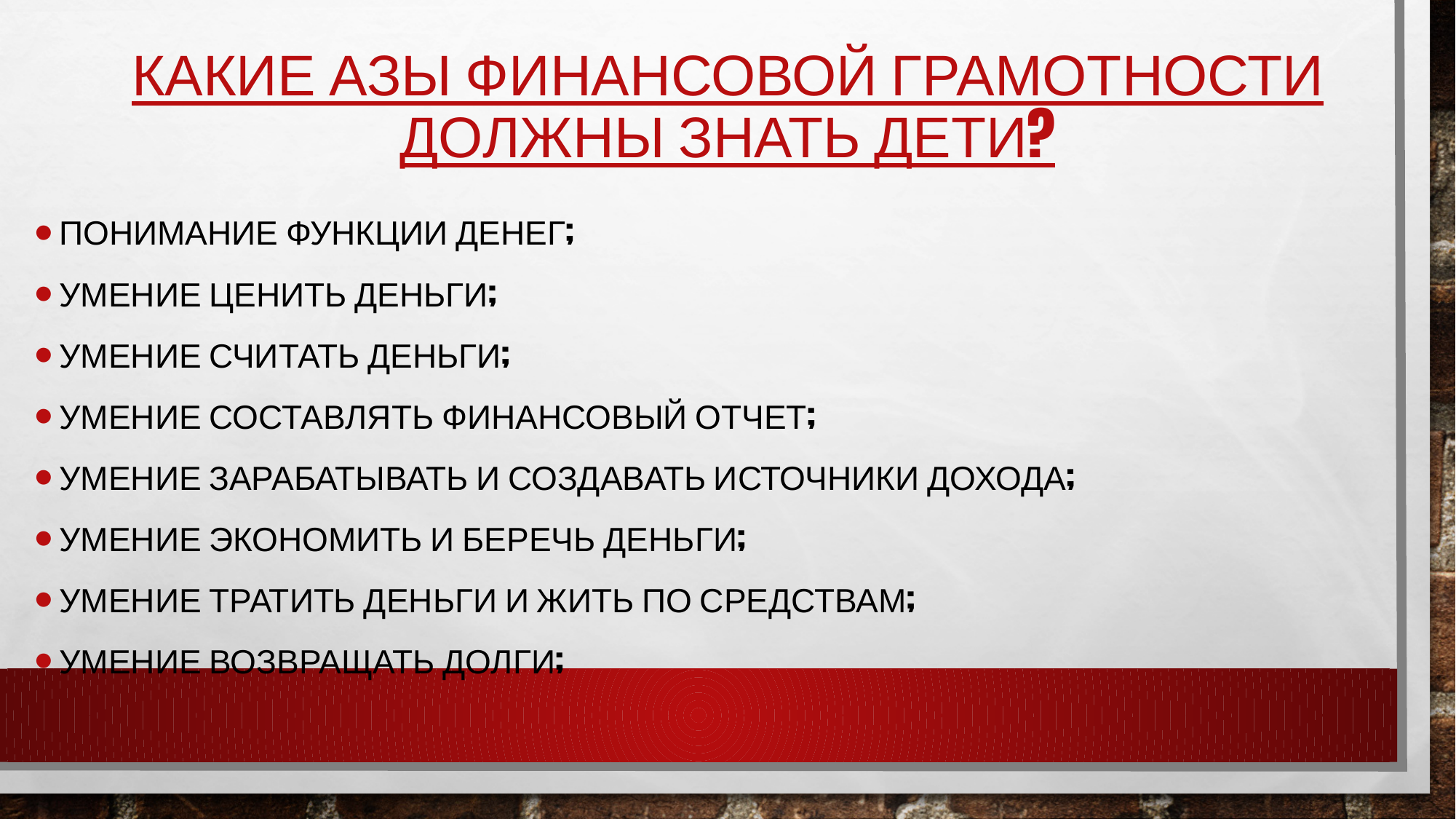

# Какие азы финансовой грамотности должны знать дети?
Понимание функции денег;
Умение ценить деньги;
Умение считать деньги;
Умение составлять финансовый отчет;
Умение зарабатывать и создавать источники дохода;
Умение экономить и беречь деньги;
Умение тратить деньги и жить по средствам;
Умение возвращать долги;